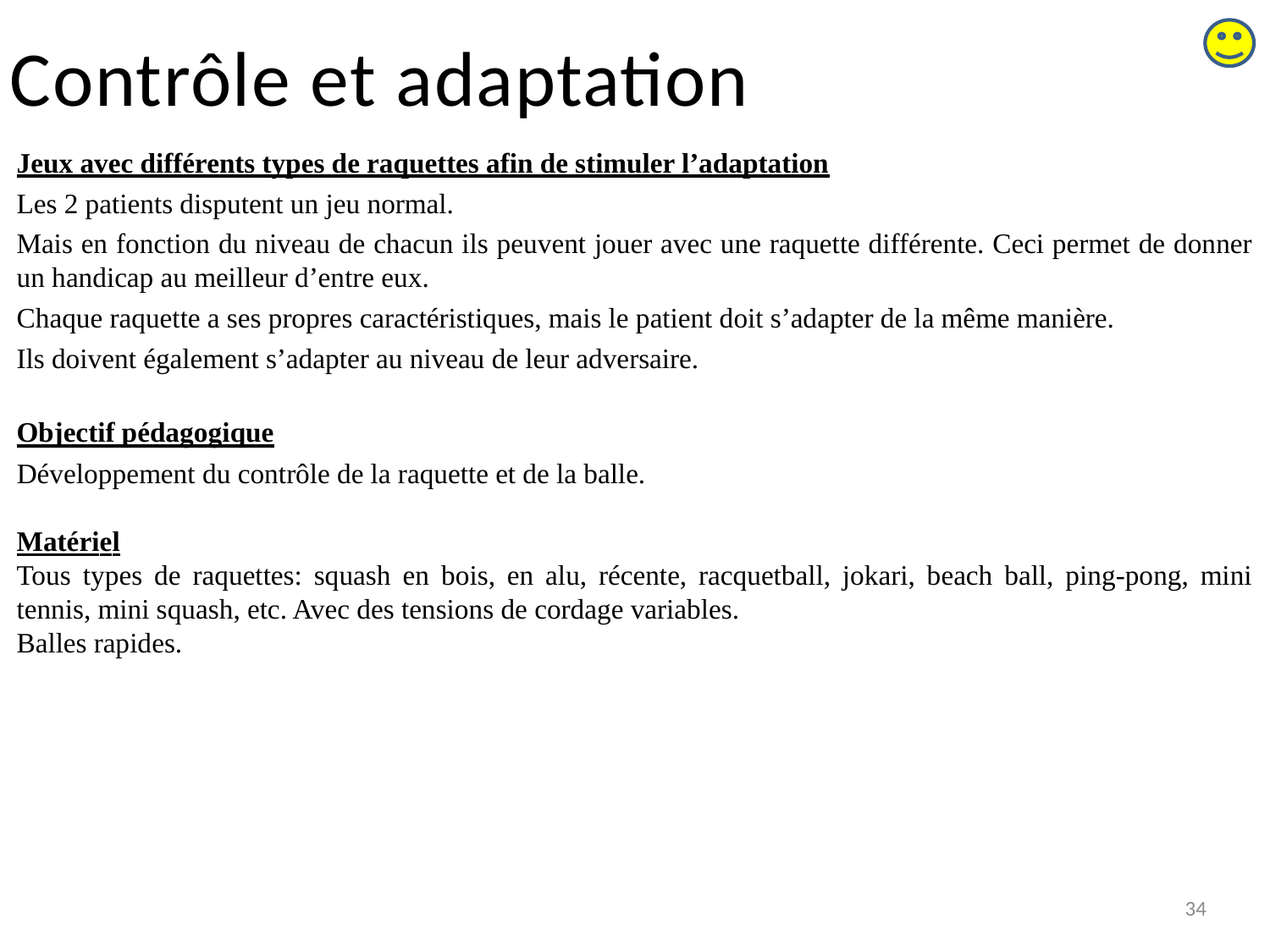

# Contrôle et adaptation
Jeux avec différents types de raquettes afin de stimuler l’adaptation
Les 2 patients disputent un jeu normal.
Mais en fonction du niveau de chacun ils peuvent jouer avec une raquette différente. Ceci permet de donner un handicap au meilleur d’entre eux.
Chaque raquette a ses propres caractéristiques, mais le patient doit s’adapter de la même manière.
Ils doivent également s’adapter au niveau de leur adversaire.

Objectif pédagogique
Développement du contrôle de la raquette et de la balle.

Matériel
Tous types de raquettes: squash en bois, en alu, récente, racquetball, jokari, beach ball, ping-pong, mini tennis, mini squash, etc. Avec des tensions de cordage variables.
Balles rapides.
34